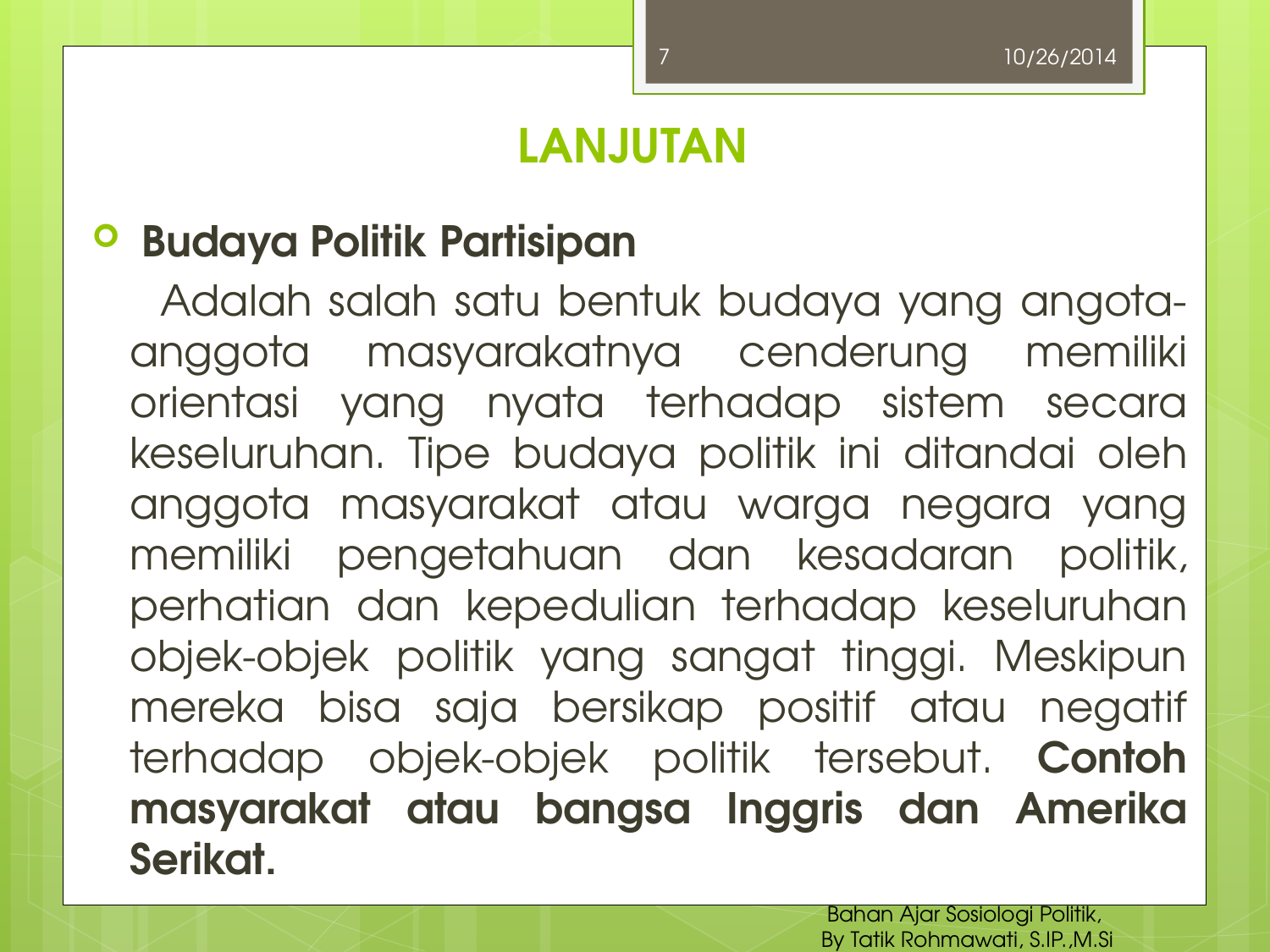

7
10/26/2014
# LANJUTAN
 Budaya Politik Partisipan
    Adalah salah satu bentuk budaya yang angota-anggota masyarakatnya cenderung memiliki orientasi yang nyata terhadap sistem secara keseluruhan. Tipe budaya politik ini ditandai oleh anggota masyarakat atau warga negara yang memiliki pengetahuan dan kesadaran politik, perhatian dan kepedulian terhadap keseluruhan objek-objek politik yang sangat tinggi. Meskipun mereka bisa saja bersikap positif atau negatif terhadap objek-objek politik tersebut. Contoh masyarakat atau bangsa Inggris dan Amerika Serikat.
Bahan Ajar Sosiologi Politik,
By Tatik Rohmawati, S.IP.,M.Si